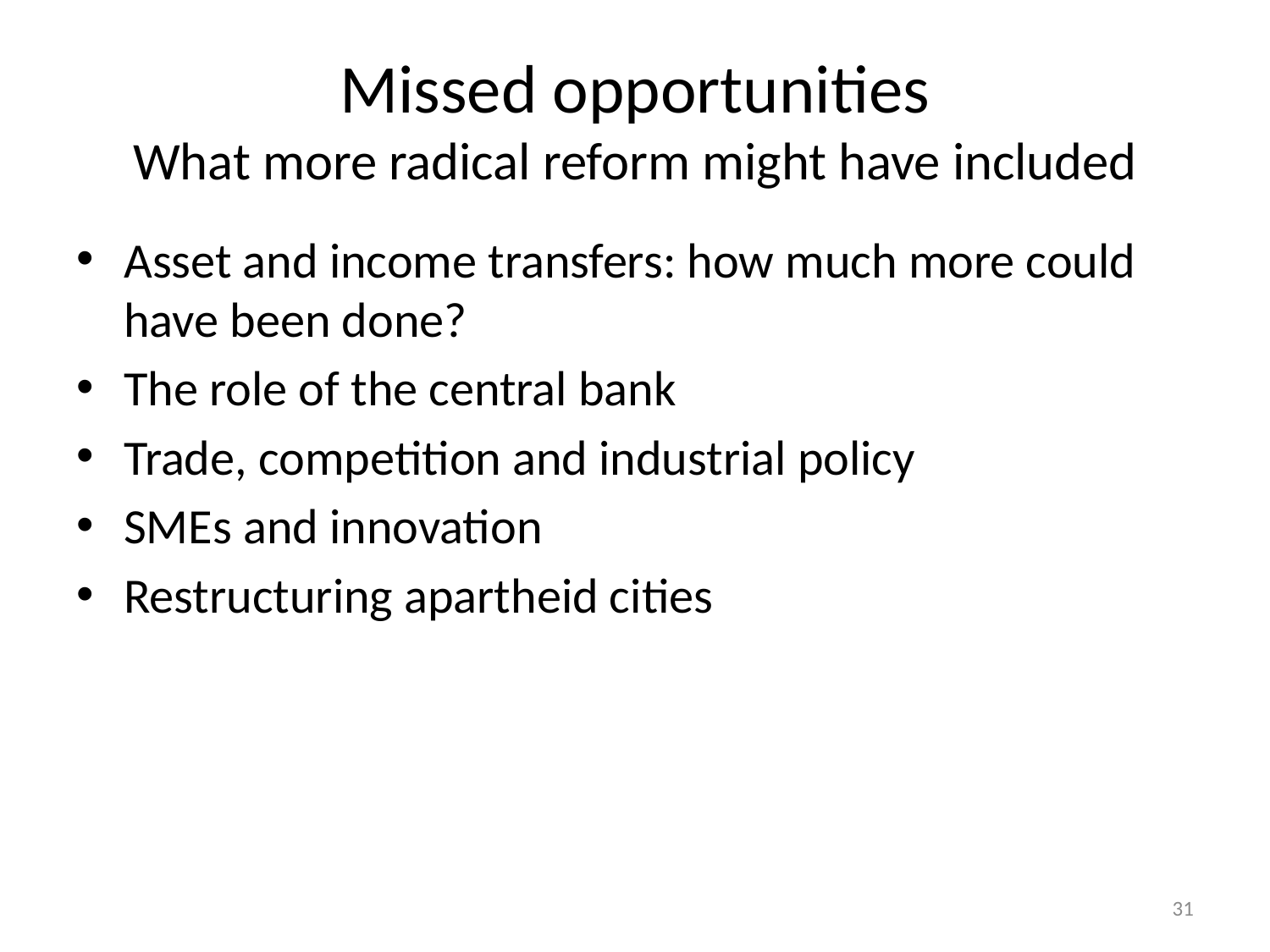

# Missed opportunities What more radical reform might have included
Asset and income transfers: how much more could have been done?
The role of the central bank
Trade, competition and industrial policy
SMEs and innovation
Restructuring apartheid cities
31